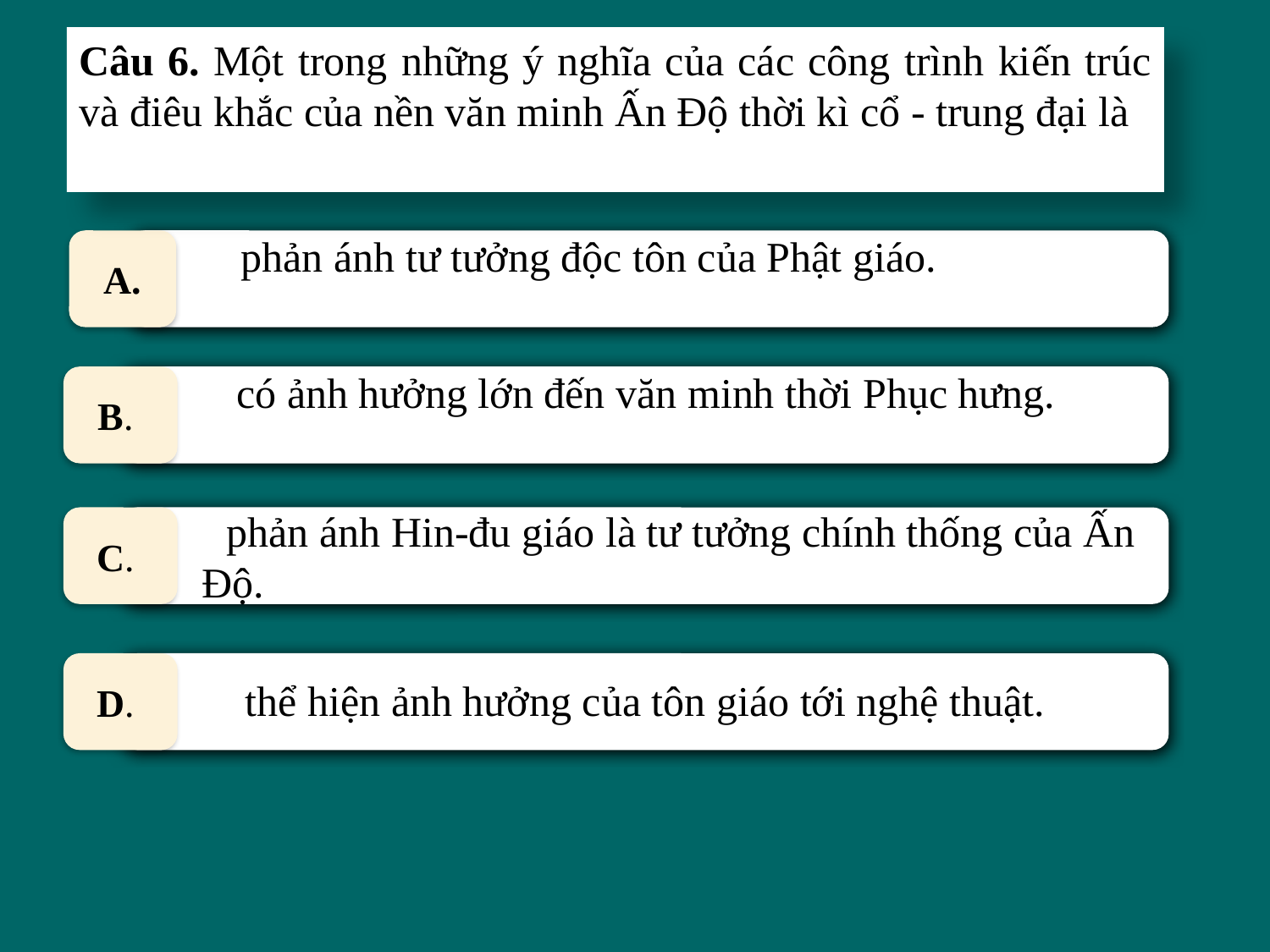

Câu 6. Một trong những ý nghĩa của các công trình kiến trúc và điêu khắc của nền văn minh Ấn Độ thời kì cổ - trung đại là

         phản ánh tư tưởng độc tôn của Phật giáo.

A.
          có ảnh hưởng lớn đến văn minh thời Phục hưng.

B.
         phản ánh Hin-đu giáo là tư tưởng chính thống của Ấn
      Độ.
C.

           thể hiện ảnh hưởng của tôn giáo tới nghệ thuật.

D.